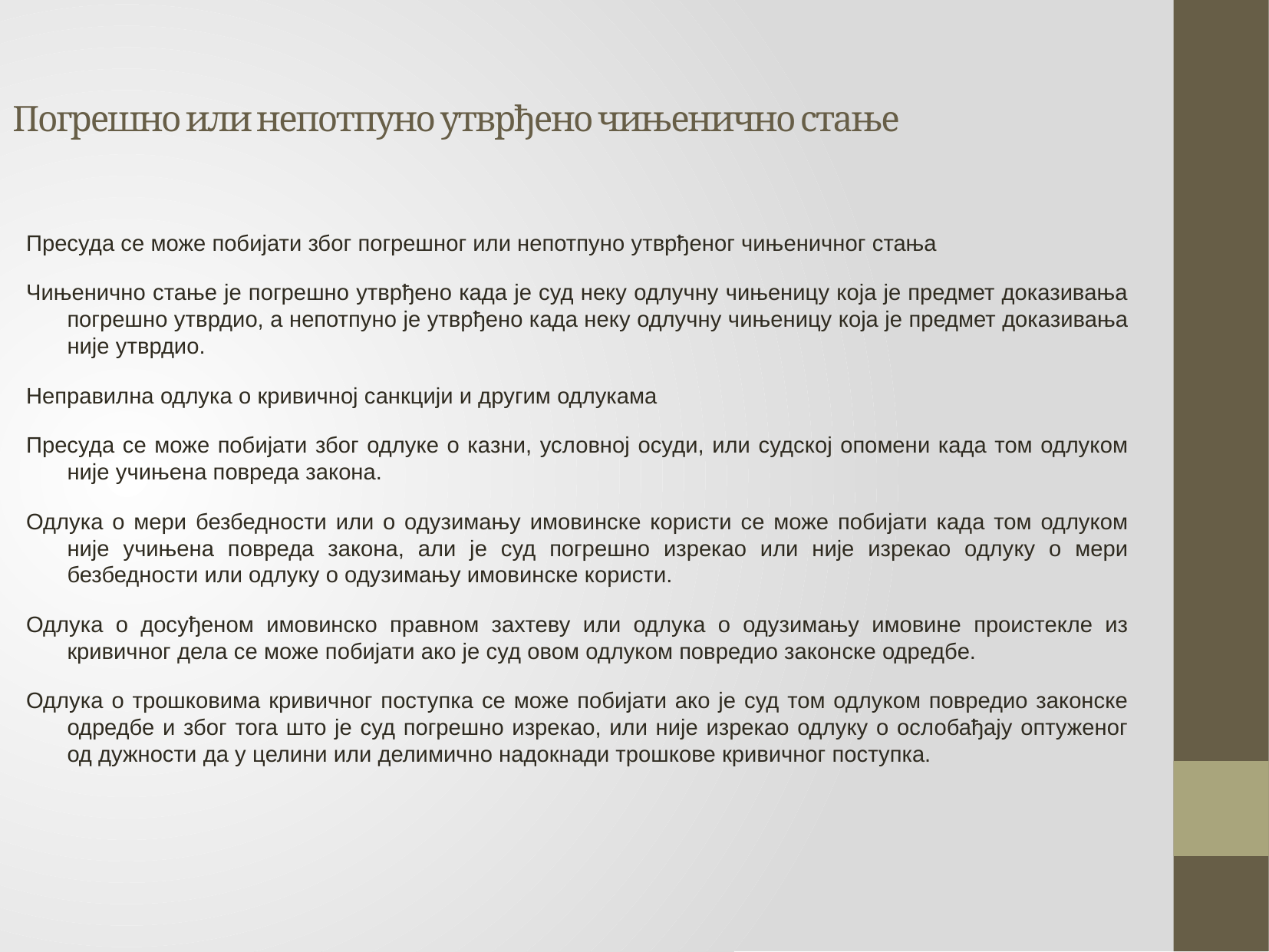

Погрешно или непотпуно утврђено чињенично стање
Пресуда се може побијати због погрешног или непотпуно утврђеног чињеничног стања
Чињенично стање је погрешно утврђено када је суд неку одлучну чињеницу која је предмет доказивања погрешно утврдио, а непотпуно је утврђено када неку одлучну чињеницу која је предмет доказивања није утврдио.
Неправилна одлука о кривичној санкцији и другим одлукама
Пресуда се може побијати због одлуке о казни, условној осуди, или судској опомени када том одлуком није учињена повреда закона.
Одлука о мери безбедности или о одузимању имовинске користи се може побијати када том одлуком није учињена повреда закона, али је суд погрешно изрекао или није изрекао одлуку о мери безбедности или одлуку о одузимању имовинске користи.
Одлука о досуђеном имовинско правном захтеву или одлука о одузимању имовине проистекле из кривичног дела се може побијати ако је суд овом одлуком повредио законске одредбе.
Одлука о трошковима кривичног поступка се може побијати ако је суд том одлуком повредио законске одредбе и због тога што је суд погрешно изрекао, или није изрекао одлуку о ослобађају оптуженог од дужности да у целини или делимично надокнади трошкове кривичног поступка.